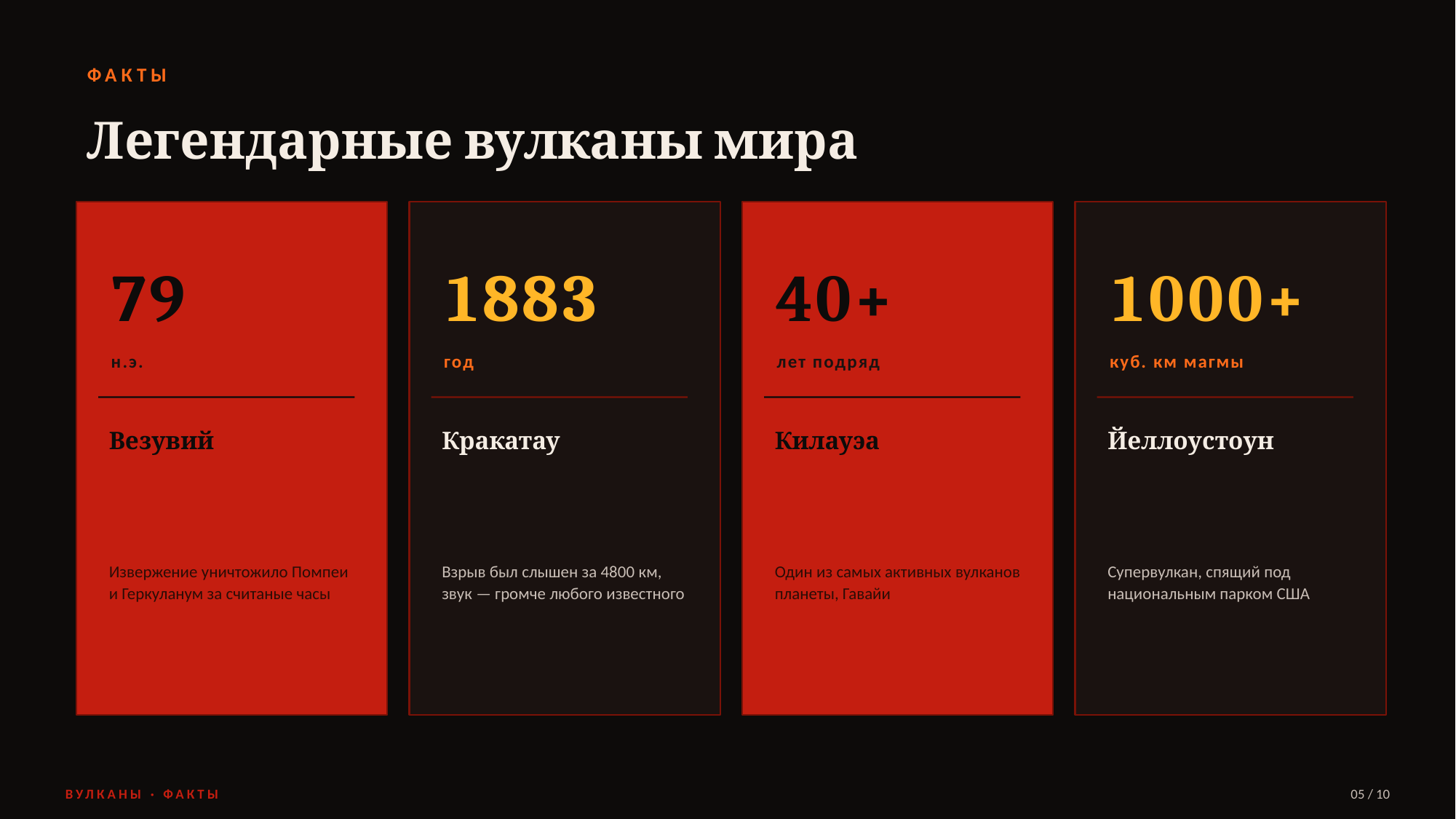

ФАКТЫ
Легендарные вулканы мира

79
1883
40+
1000+
н.э.
год
лет подряд
куб. км магмы

Везувий
Кракатау
Килауэа
Йеллоустоун
Извержение уничтожило Помпеи и Геркуланум за считаные часы
Взрыв был слышен за 4800 км, звук — громче любого известного
Один из самых активных вулканов планеты, Гавайи
Супервулкан, спящий под национальным парком США
ВУЛКАНЫ · ФАКТЫ
05 / 10